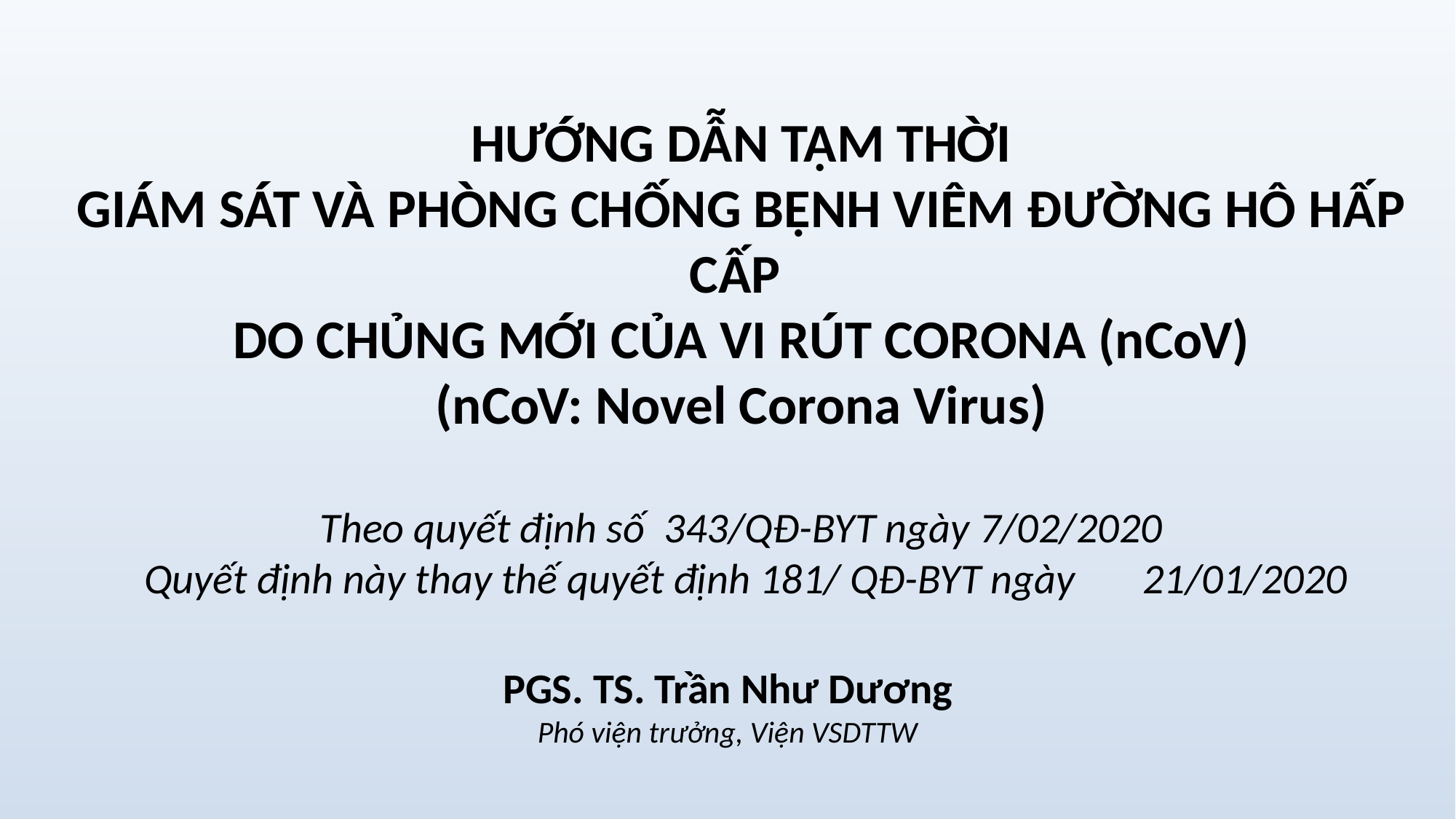

# HƯỚNG DẪN TẠM THỜI GIÁM SÁT VÀ PHÒNG CHỐNG BỆNH VIÊM ĐƯỜNG HÔ HẤP CẤP DO CHỦNG MỚI CỦA VI RÚT CORONA (nCoV) (nCoV: Novel Corona Virus) Theo quyết định số  343/QĐ-BYT ngày 7/02/2020 Quyết định này thay thế quyết định 181/ QĐ-BYT ngày       21/01/2020
PGS. TS. Trần Như Dương
Phó viện trưởng, Viện VSDTTW